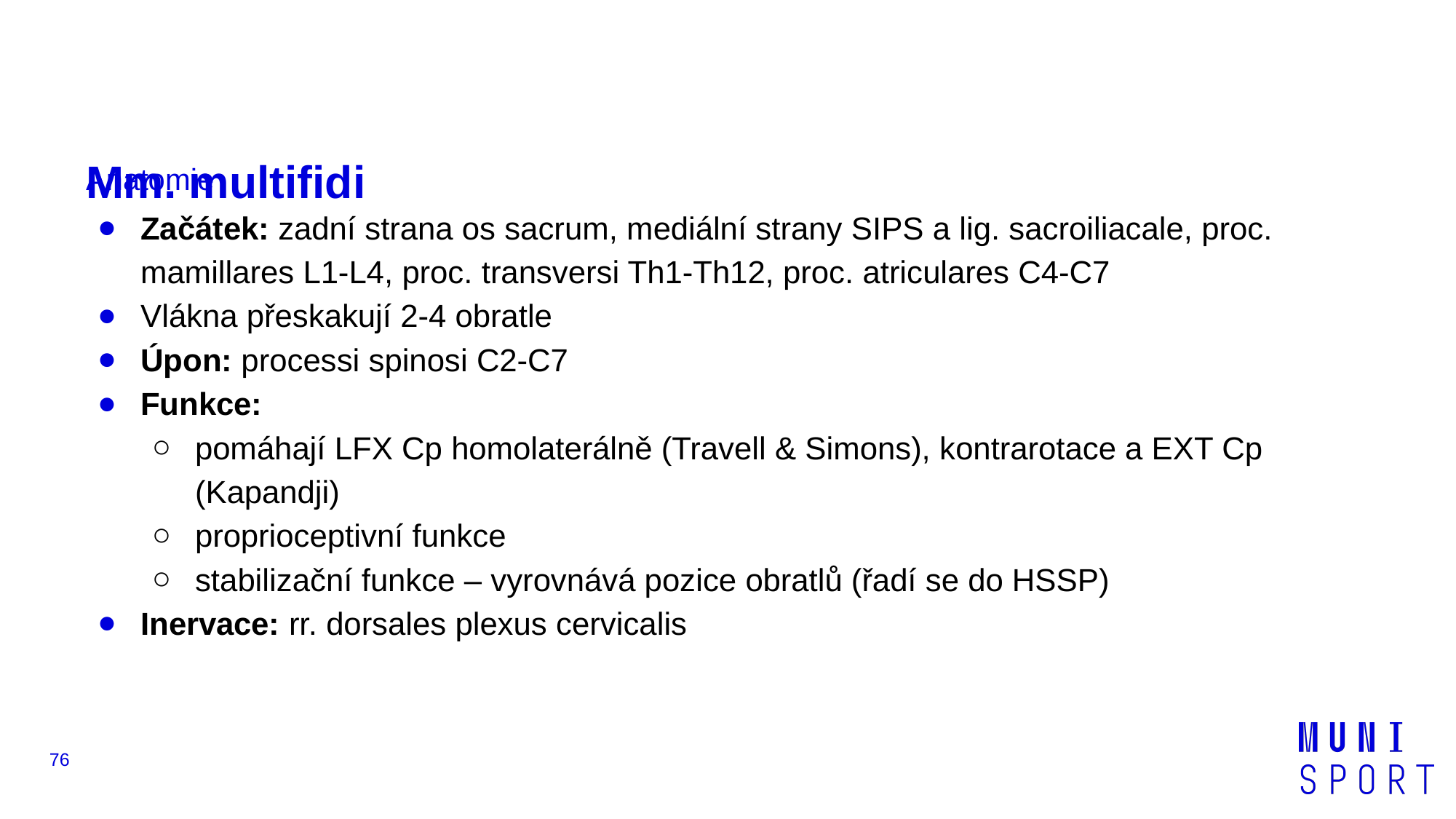

# Mm. multifidi

Anatomie
Začátek: zadní strana os sacrum, mediální strany SIPS a lig. sacroiliacale, proc. mamillares L1-L4, proc. transversi Th1-Th12, proc. atriculares C4-C7
Vlákna přeskakují 2-4 obratle
Úpon: processi spinosi C2-C7
Funkce:
pomáhají LFX Cp homolaterálně (Travell & Simons), kontrarotace a EXT Cp (Kapandji)
proprioceptivní funkce
stabilizační funkce – vyrovnává pozice obratlů (řadí se do HSSP)
Inervace: rr. dorsales plexus cervicalis

76